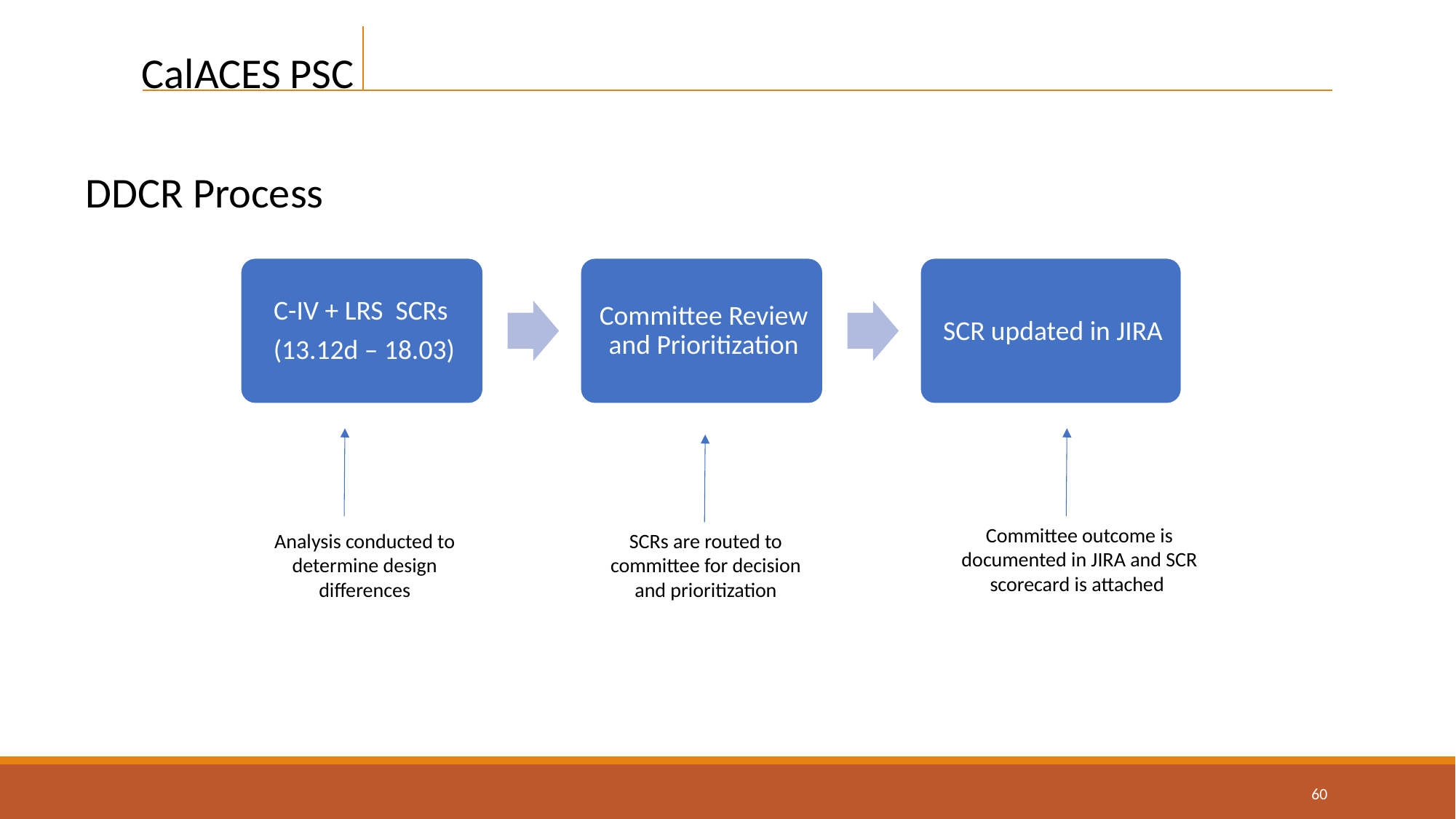

DDCR Process
C-IV + LRS  SCRs
(13.12d – 18.03)

Committee Review and Prioritization

SCR updated in JIRA
Committee outcome is documented in JIRA and SCR scorecard is attached
Analysis conducted to determine design differences
SCRs are routed to committee for decision and prioritization
60